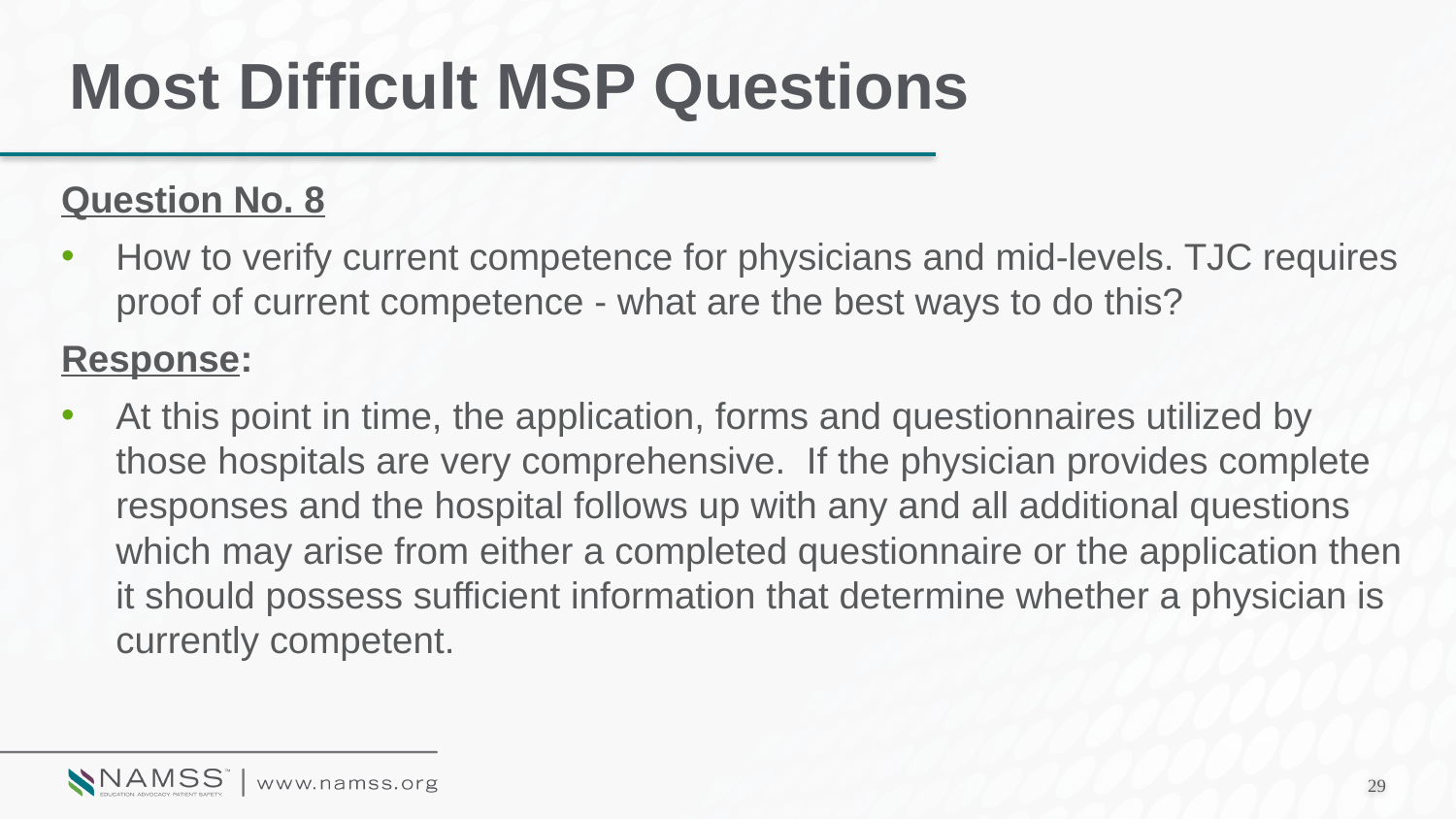

# Most Difficult MSP Questions
Question No. 8
How to verify current competence for physicians and mid-levels. TJC requires proof of current competence - what are the best ways to do this?
Response:
At this point in time, the application, forms and questionnaires utilized by those hospitals are very comprehensive.  If the physician provides complete responses and the hospital follows up with any and all additional questions which may arise from either a completed questionnaire or the application then it should possess sufficient information that determine whether a physician is currently competent.